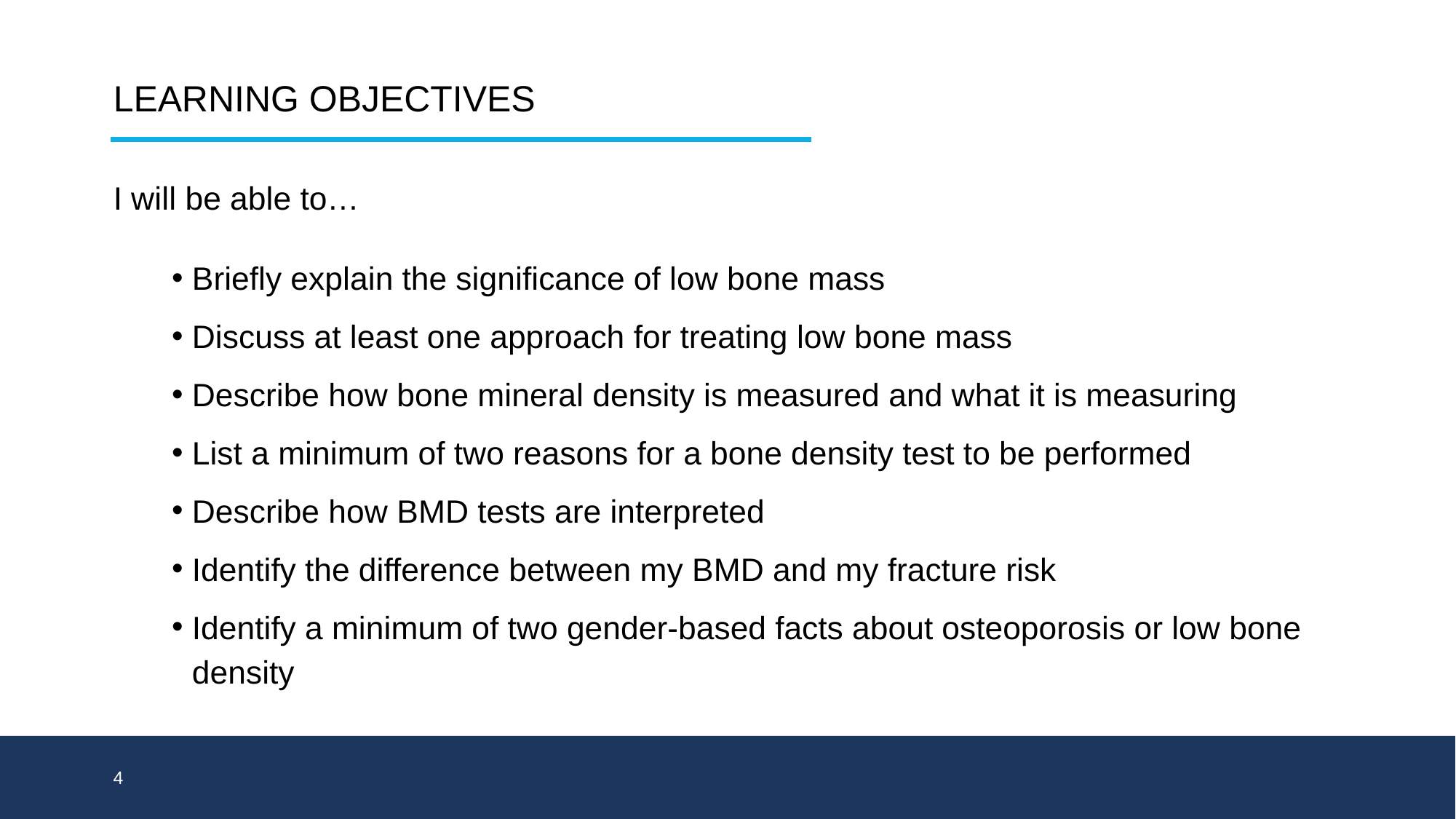

# Learning Objectives
I will be able to…

Briefly explain the significance of low bone mass
Discuss at least one approach for treating low bone mass
Describe how bone mineral density is measured and what it is measuring
List a minimum of two reasons for a bone density test to be performed
Describe how BMD tests are interpreted
Identify the difference between my BMD and my fracture risk
Identify a minimum of two gender-based facts about osteoporosis or low bone density